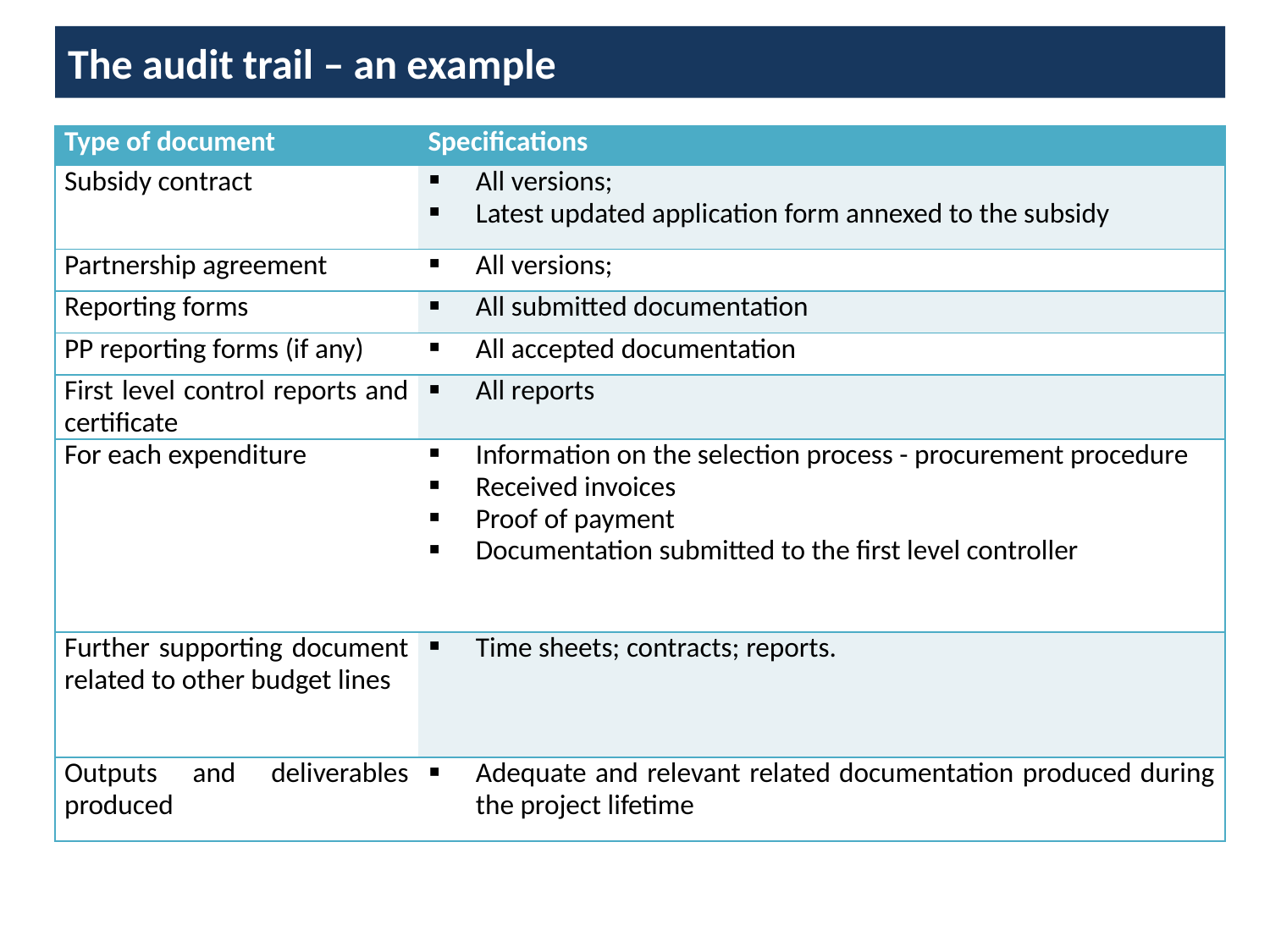

The audit trail – an example
| Type of document | Specifications |
| --- | --- |
| Subsidy contract | All versions; Latest updated application form annexed to the subsidy |
| Partnership agreement | All versions; |
| Reporting forms | All submitted documentation |
| PP reporting forms (if any) | All accepted documentation |
| First level control reports and certificate | All reports |
| For each expenditure | Information on the selection process - procurement procedure Received invoices Proof of payment Documentation submitted to the first level controller |
| Further supporting document related to other budget lines | Time sheets; contracts; reports. |
| Outputs and deliverables produced | Adequate and relevant related documentation produced during the project lifetime |